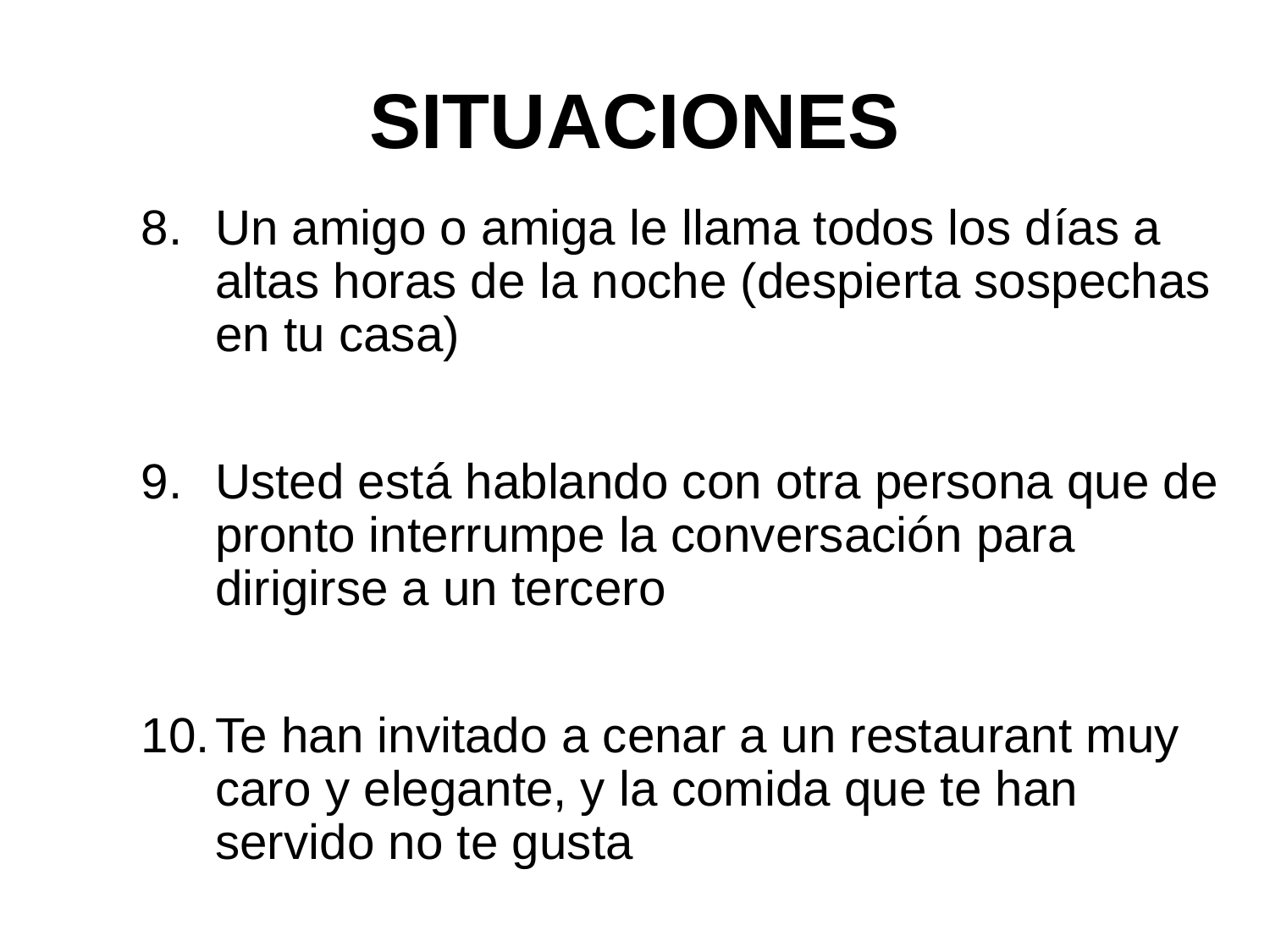

# SITUACIONES
Un amigo o amiga le llama todos los días a altas horas de la noche (despierta sospechas en tu casa)

Usted está hablando con otra persona que de pronto interrumpe la conversación para dirigirse a un tercero

Te han invitado a cenar a un restaurant muy caro y elegante, y la comida que te han servido no te gusta